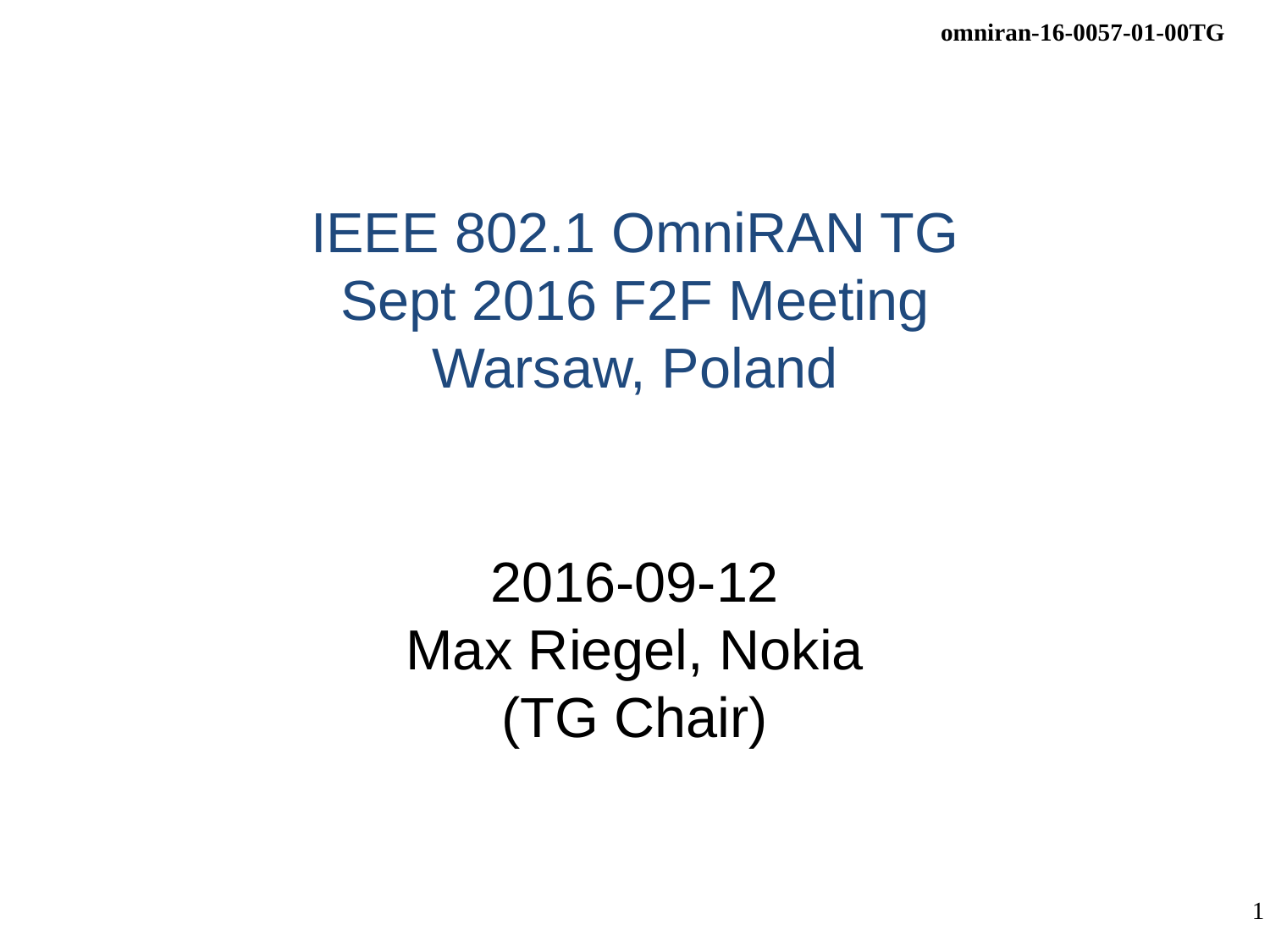

# IEEE 802.1 OmniRAN TG Sept 2016 F2F Meeting Warsaw, Poland
2016-09-12
Max Riegel, Nokia
(TG Chair)